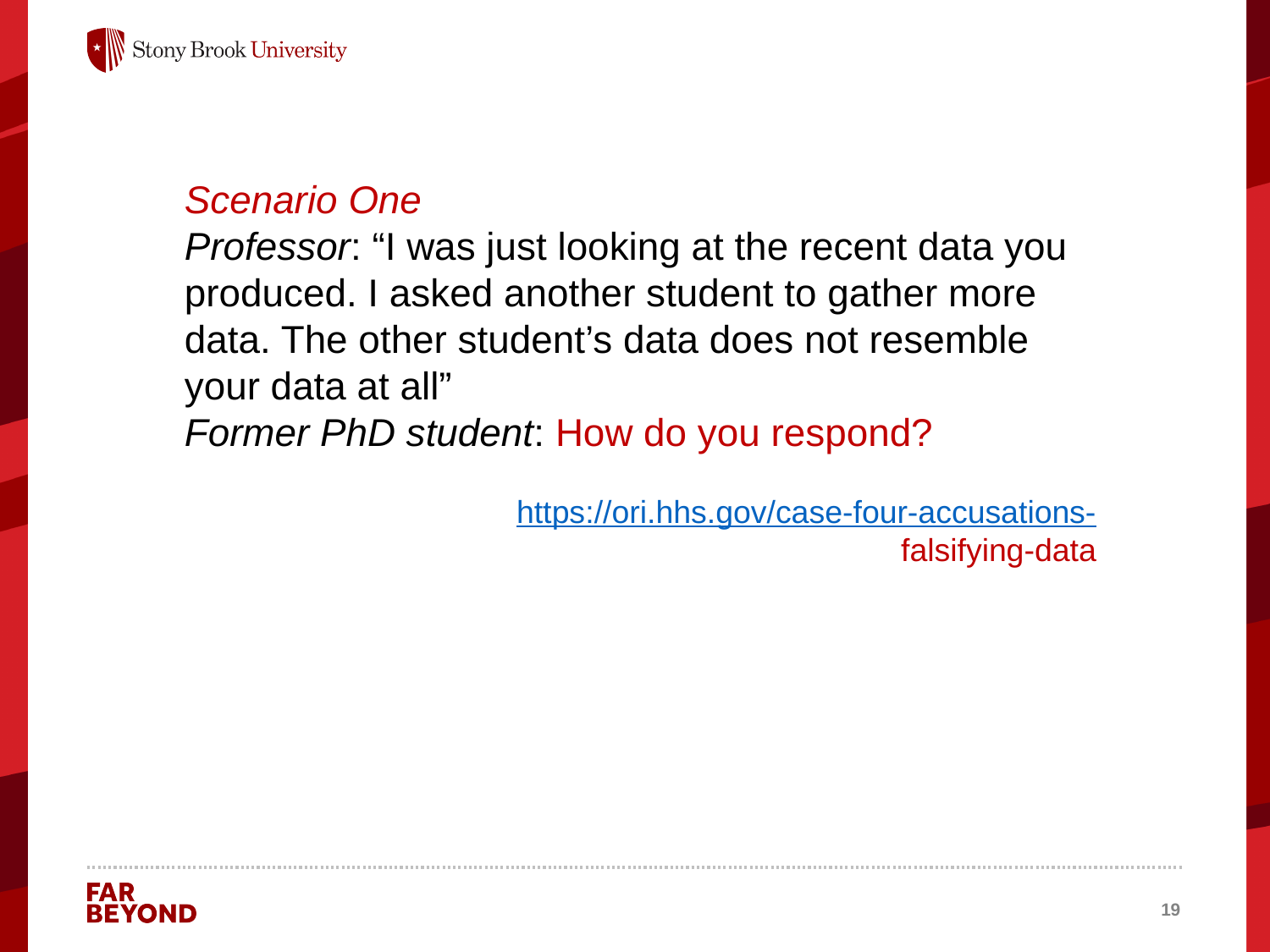

Scenario One
Professor: “I was just looking at the recent data you produced. I asked another student to gather more data. The other student’s data does not resemble your data at all”
Former PhD student: How do you respond?

https://ori.hhs.gov/case-four-accusations-
falsifying-data

19